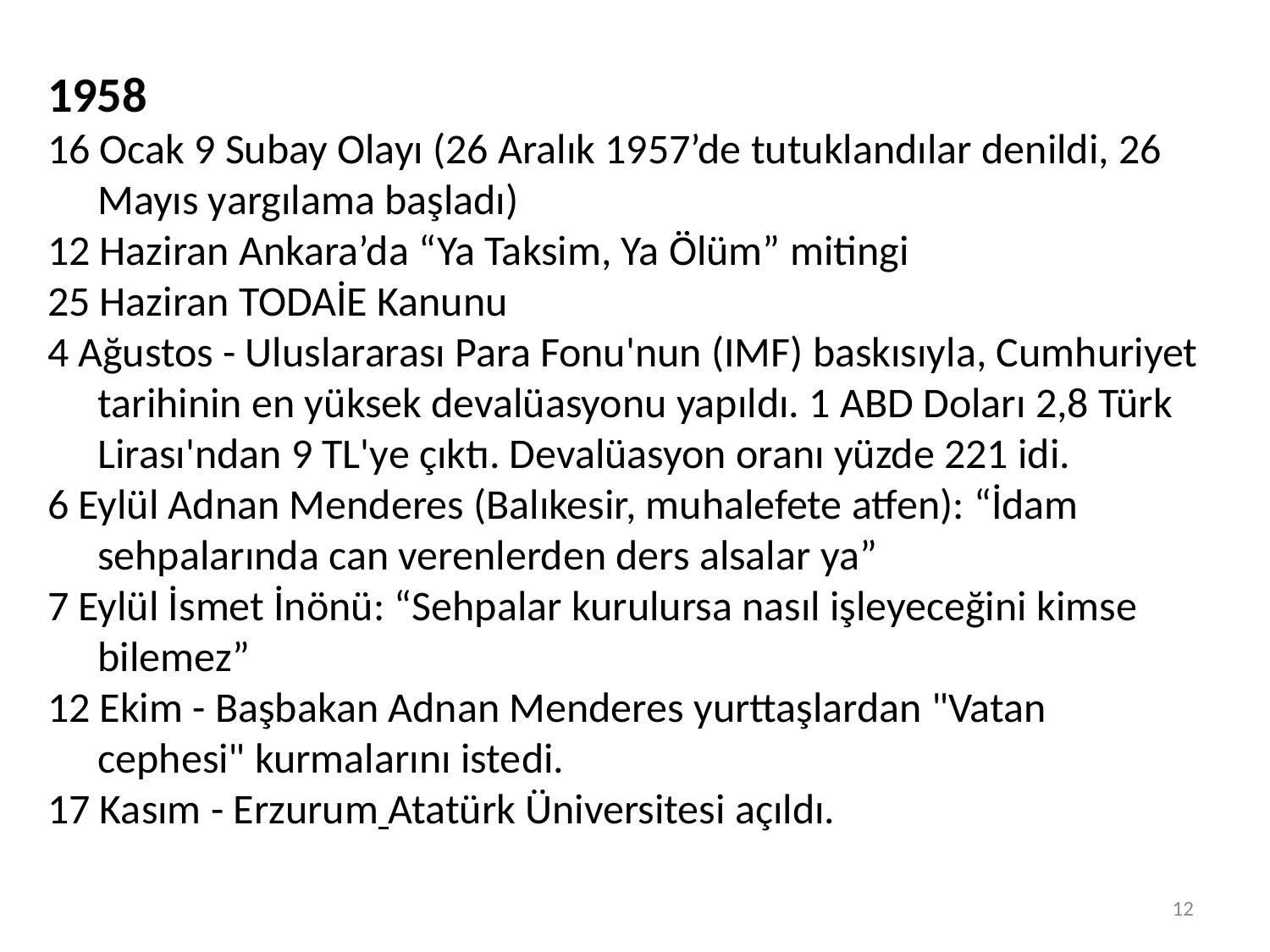

1958
16 Ocak 9 Subay Olayı (26 Aralık 1957’de tutuklandılar denildi, 26 Mayıs yargılama başladı)
12 Haziran Ankara’da “Ya Taksim, Ya Ölüm” mitingi
25 Haziran TODAİE Kanunu
4 Ağustos - Uluslararası Para Fonu'nun (IMF) baskısıyla, Cumhuriyet tarihinin en yüksek devalüasyonu yapıldı. 1 ABD Doları 2,8 Türk Lirası'ndan 9 TL'ye çıktı. Devalüasyon oranı yüzde 221 idi.
6 Eylül Adnan Menderes (Balıkesir, muhalefete atfen): “İdam sehpalarında can verenlerden ders alsalar ya”
7 Eylül İsmet İnönü: “Sehpalar kurulursa nasıl işleyeceğini kimse bilemez”
12 Ekim - Başbakan Adnan Menderes yurttaşlardan "Vatan cephesi" kurmalarını istedi.
17 Kasım - Erzurum Atatürk Üniversitesi açıldı.
12